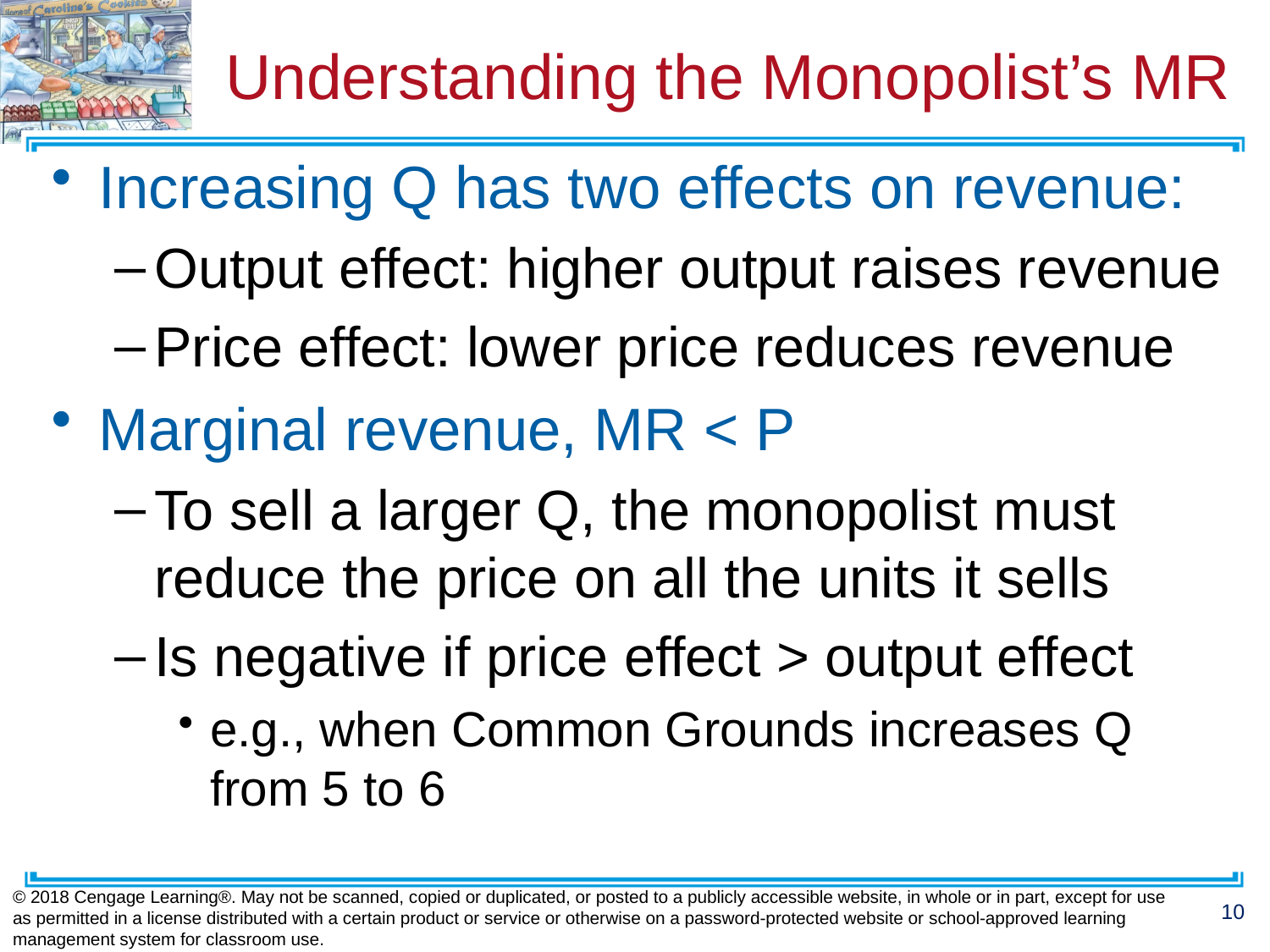

# Understanding the Monopolist’s MR
Increasing Q has two effects on revenue:
Output effect: higher output raises revenue
Price effect: lower price reduces revenue
Marginal revenue, MR < P
To sell a larger Q, the monopolist must reduce the price on all the units it sells
Is negative if price effect > output effect
e.g., when Common Grounds increases Q from 5 to 6

© 2018 Cengage Learning®. May not be scanned, copied or duplicated, or posted to a publicly accessible website, in whole or in part, except for use as permitted in a license distributed with a certain product or service or otherwise on a password-protected website or school-approved learning management system for classroom use.
10